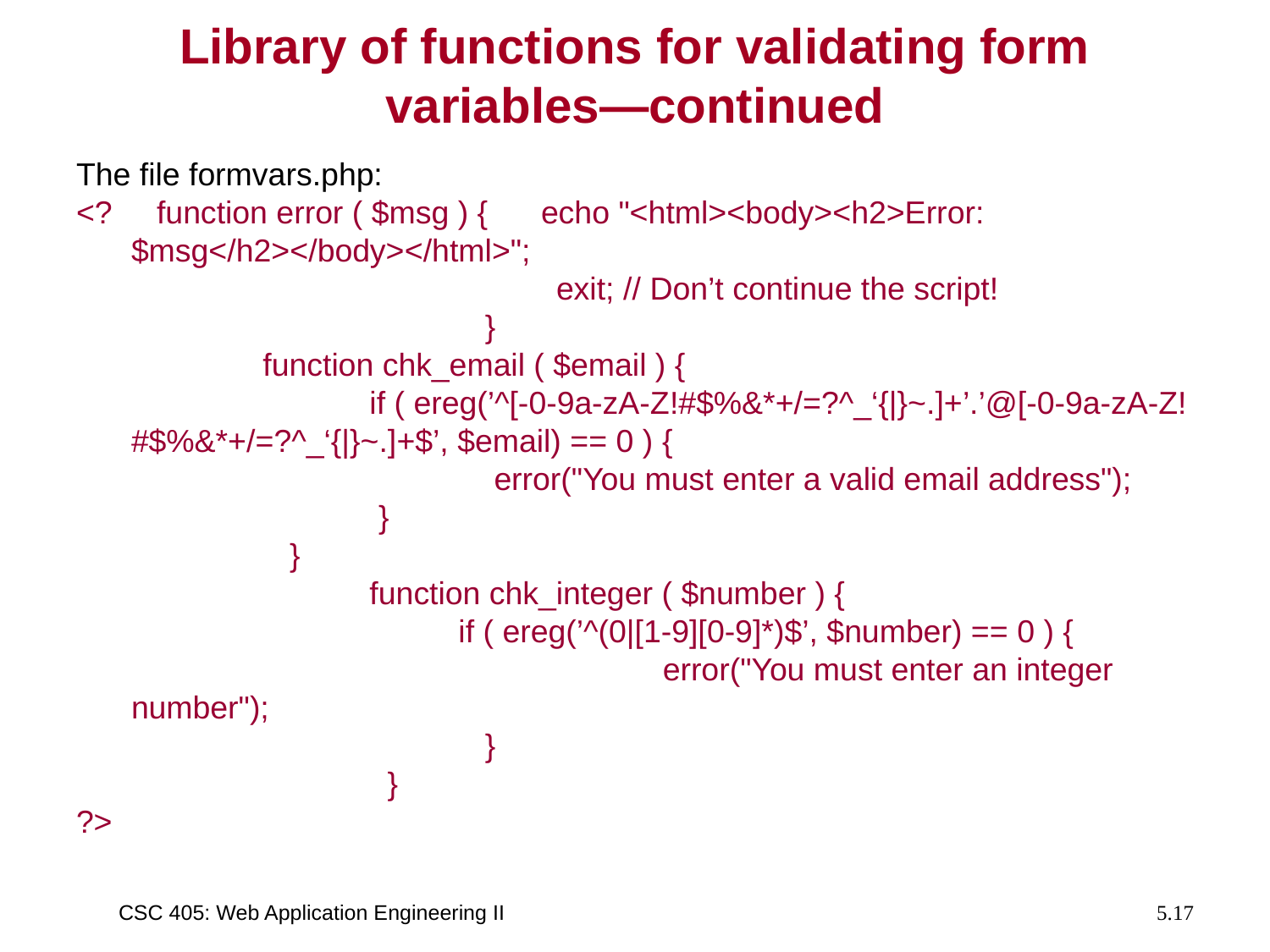

# Library of functions for validating form variables—continued
The file formvars.php:
<?     function error ( $msg ) {      echo "<html><body><h2>Error: $msg</h2></body></html>";
                                                      exit; // Don’t continue the script!
                                              }
                     function chk_email ( $email ) {
                                 if ( ereg(’^[-0-9a-zA-Z!#$%&*+/=?^_‘{|}~.]+’.’@[-0-9a-zA-Z!#$%&*+/=?^_‘{|}~.]+$’, $email) == 0 ) {
                                               error("You must enter a valid email address");
                                  }
                        }
                                 function chk_integer ( $number ) {
                                           if ( ereg(’^(0|[1-9][0-9]*)$’, $number) == 0 ) {
                                                                  error("You must enter an integer number");
                                              }
                                   }
?>
CSC 405: Web Application Engineering II
5.17